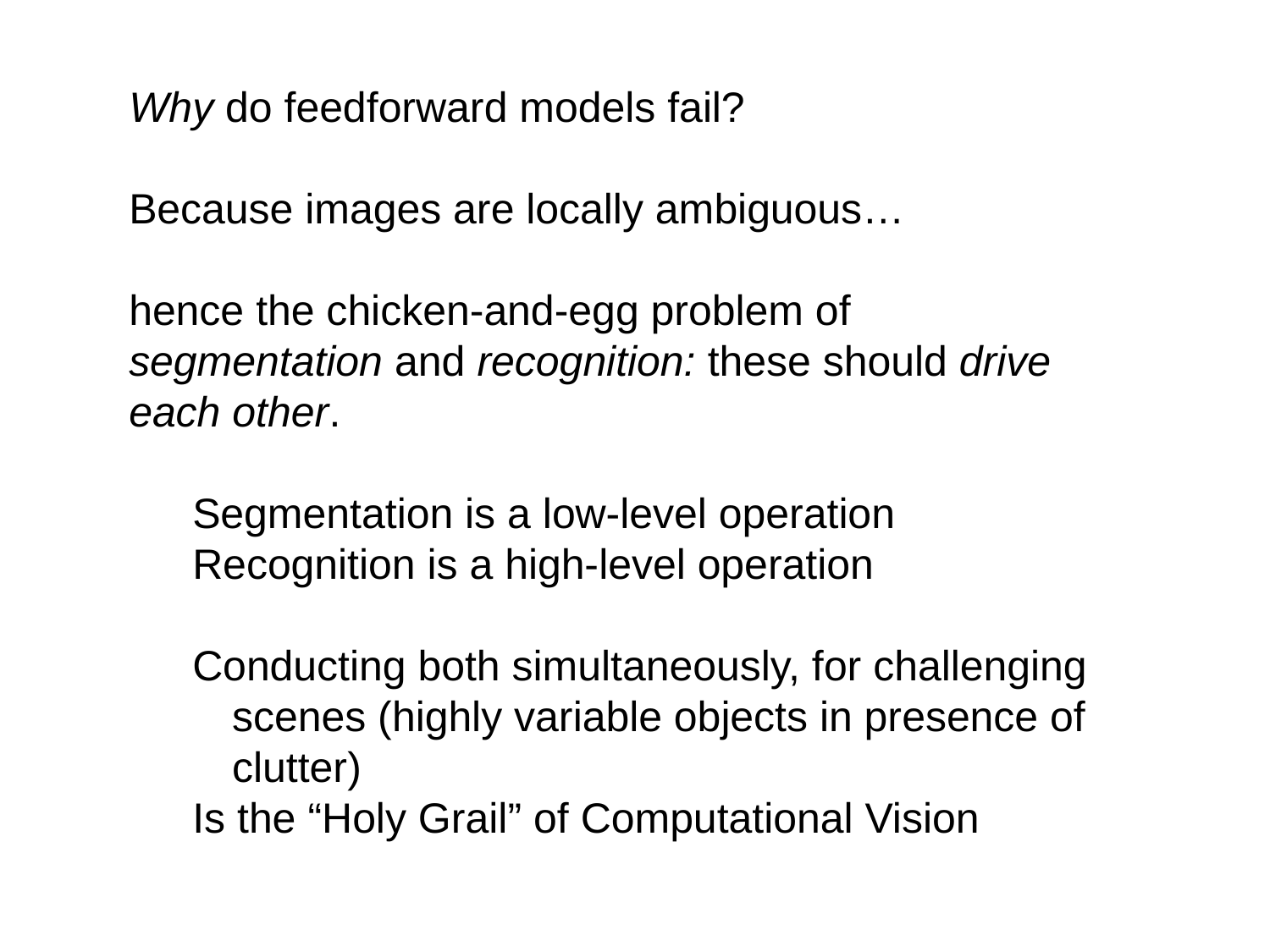

Why do feedforward models fail?

Because images are locally ambiguous…

hence the chicken-and-egg problem of
segmentation and recognition: these should drive each other.

Segmentation is a low-level operation
Recognition is a high-level operation

Conducting both simultaneously, for challenging scenes (highly variable objects in presence of clutter)
Is the “Holy Grail” of Computational Vision